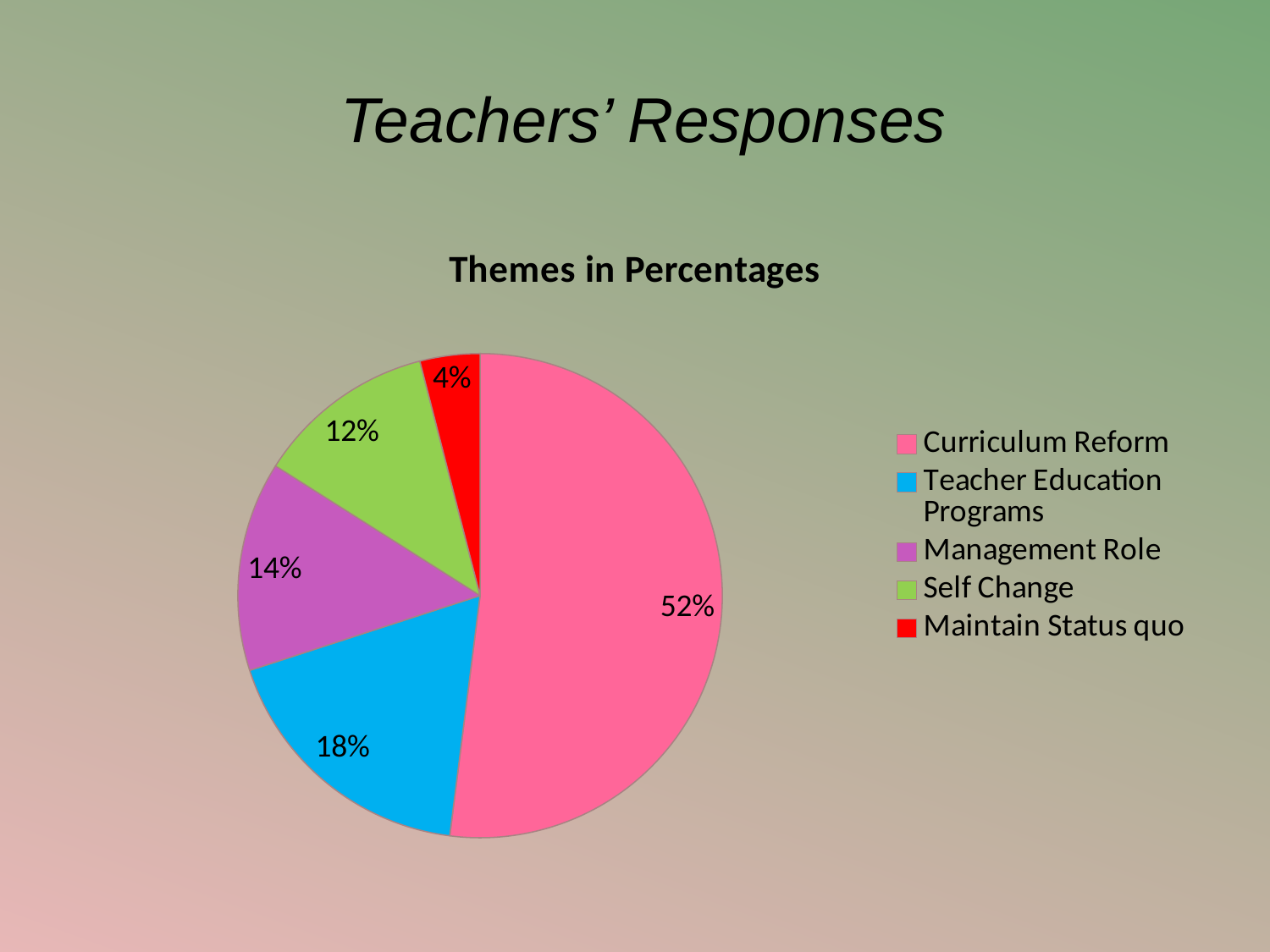

# Teachers’ Responses

### Chart:  Themes in Percentages

| Category | Emerging Themes in Percentages (average) |
|---|---|
| Curriculum Reform | 0.52 |
| Teacher Education Programs | 0.18 |
| Management Role | 0.14 |
| Self Change | 0.12 |
| Maintain Status quo | 0.04 |